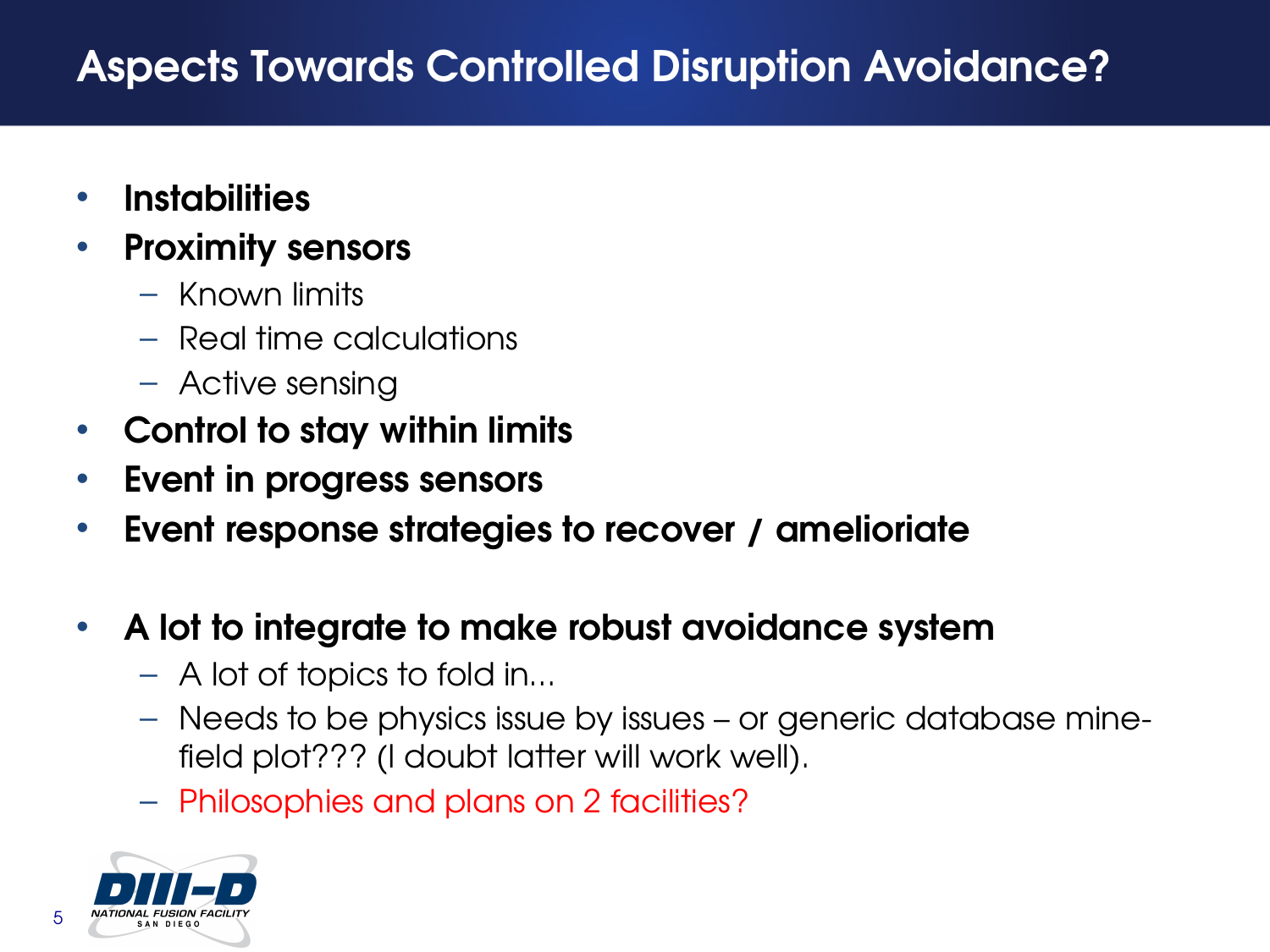

Aspects Towards Controlled Disruption Avoidance?
Instabilities
Proximity sensors
Known limits
Real time calculations
Active sensing
Control to stay within limits
Event in progress sensors
Event response strategies to recover / amelioriate

A lot to integrate to make robust avoidance system
A lot of topics to fold in…
Needs to be physics issue by issues – or generic database mine-field plot??? (I doubt latter will work well).
Philosophies and plans on 2 facilities?